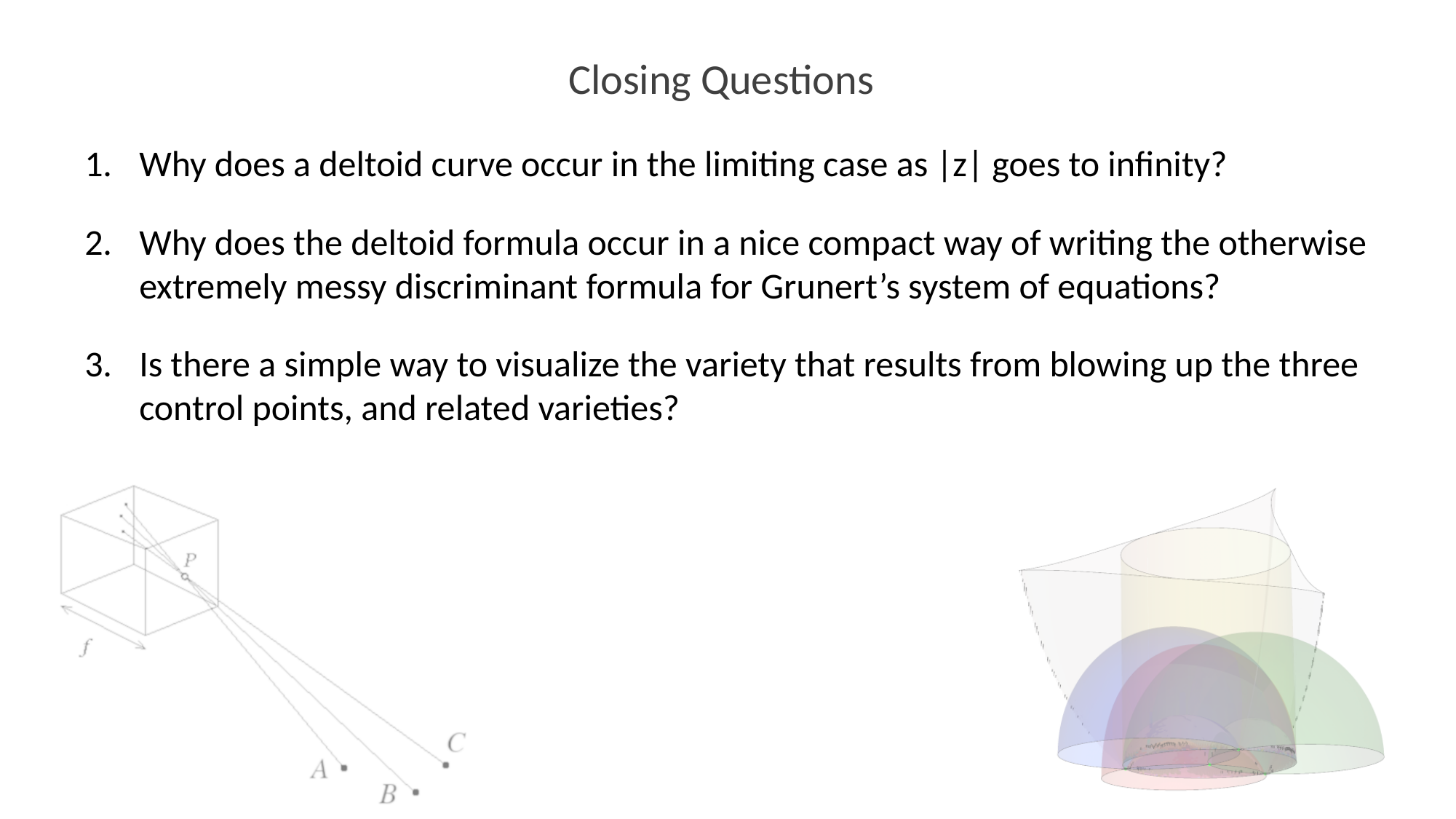

Closing Questions
Why does a deltoid curve occur in the limiting case as |z| goes to infinity?

Why does the deltoid formula occur in a nice compact way of writing the otherwise extremely messy discriminant formula for Grunert’s system of equations?

Is there a simple way to visualize the variety that results from blowing up the three control points, and related varieties?